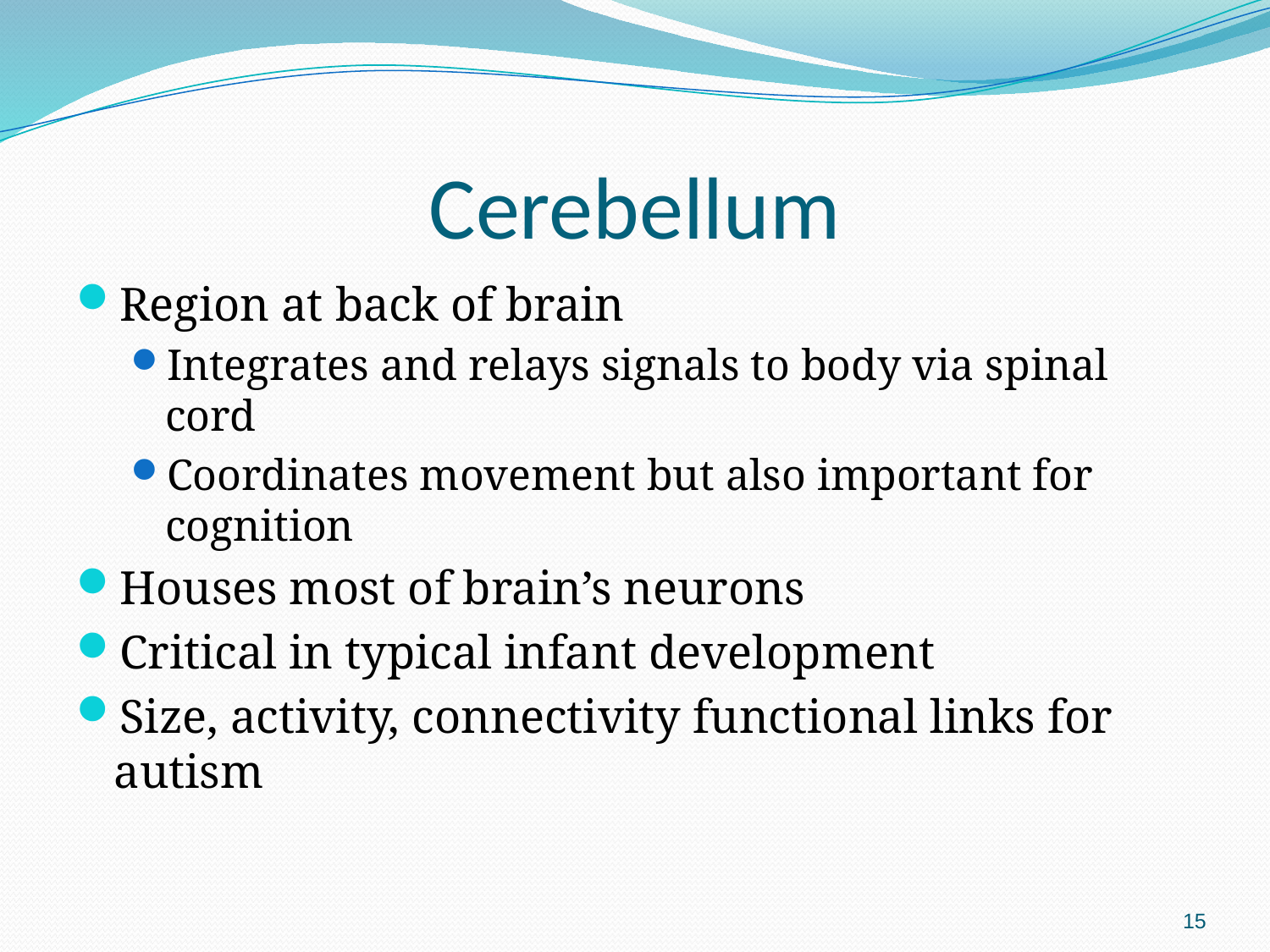

# Cerebellum
Region at back of brain
Integrates and relays signals to body via spinal cord
Coordinates movement but also important for cognition
Houses most of brain’s neurons
Critical in typical infant development
Size, activity, connectivity functional links for autism
15